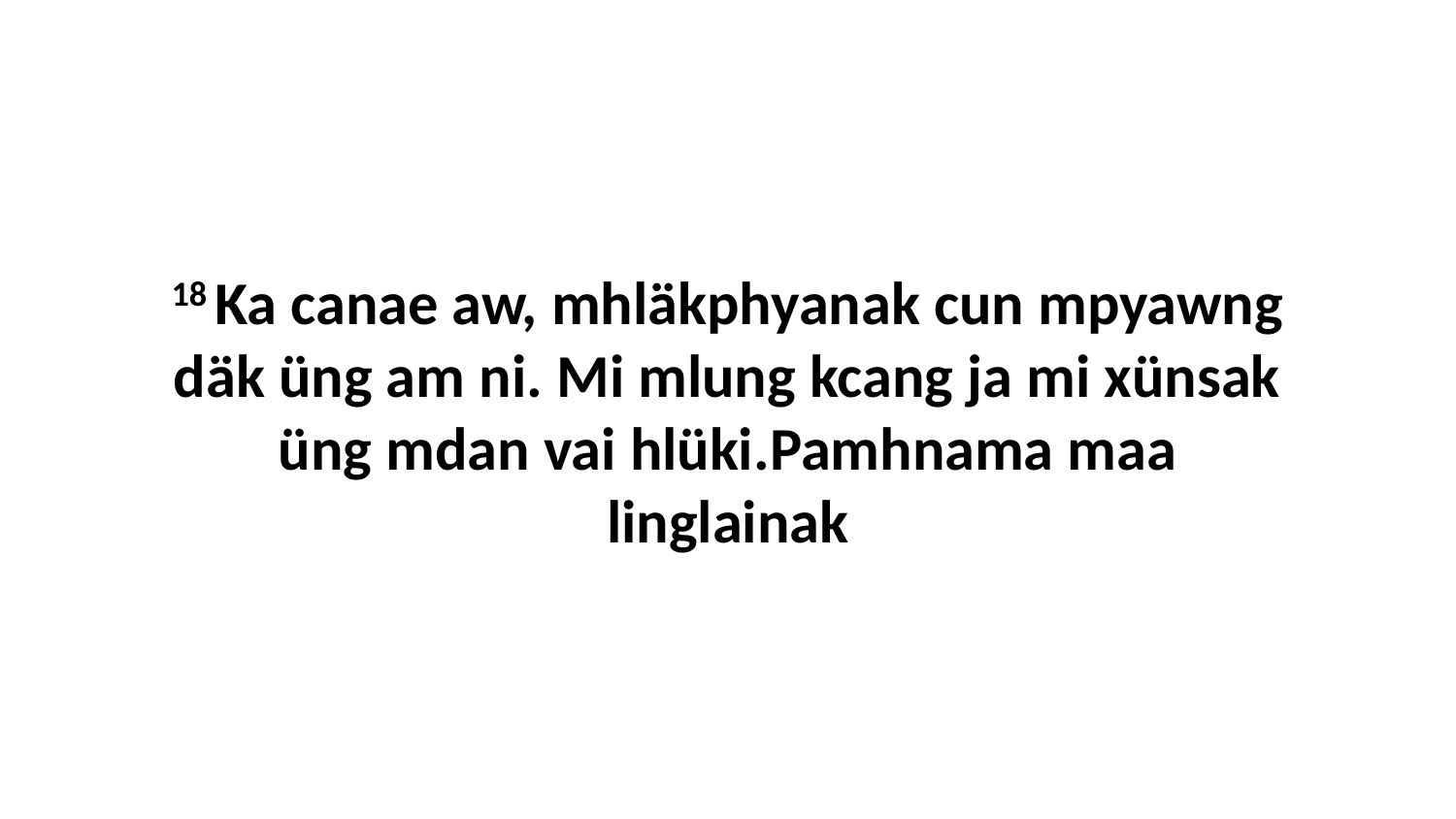

18 Ka canae aw, mhläkphyanak cun mpyawng däk üng am ni. Mi mlung kcang ja mi xünsak üng mdan vai hlüki.Pamhnama maa linglainak